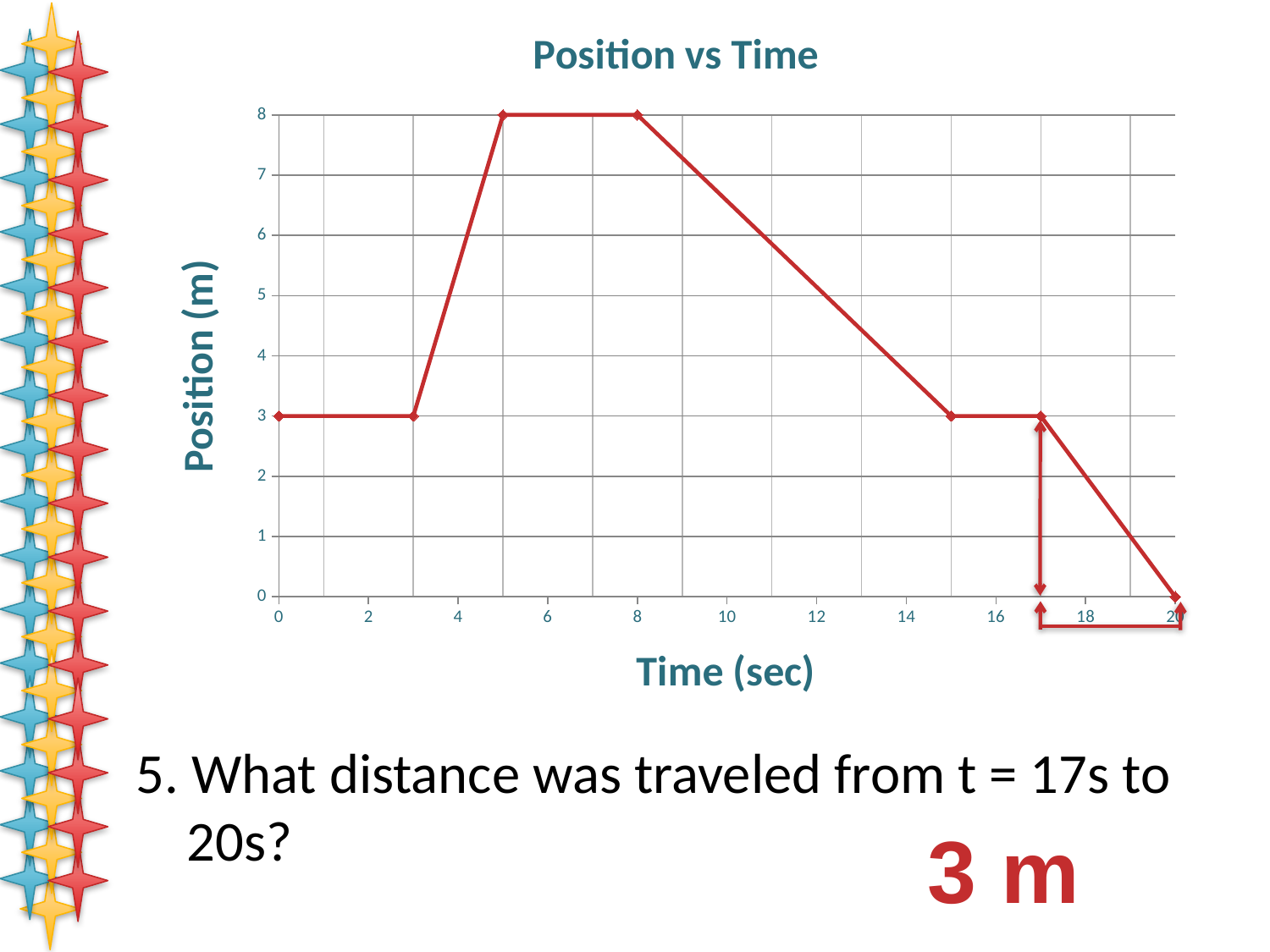

### Chart: Position vs Time

| Category | Position (m) |
|---|---|

5. What distance was traveled from t = 17s to
    20s?
3 m